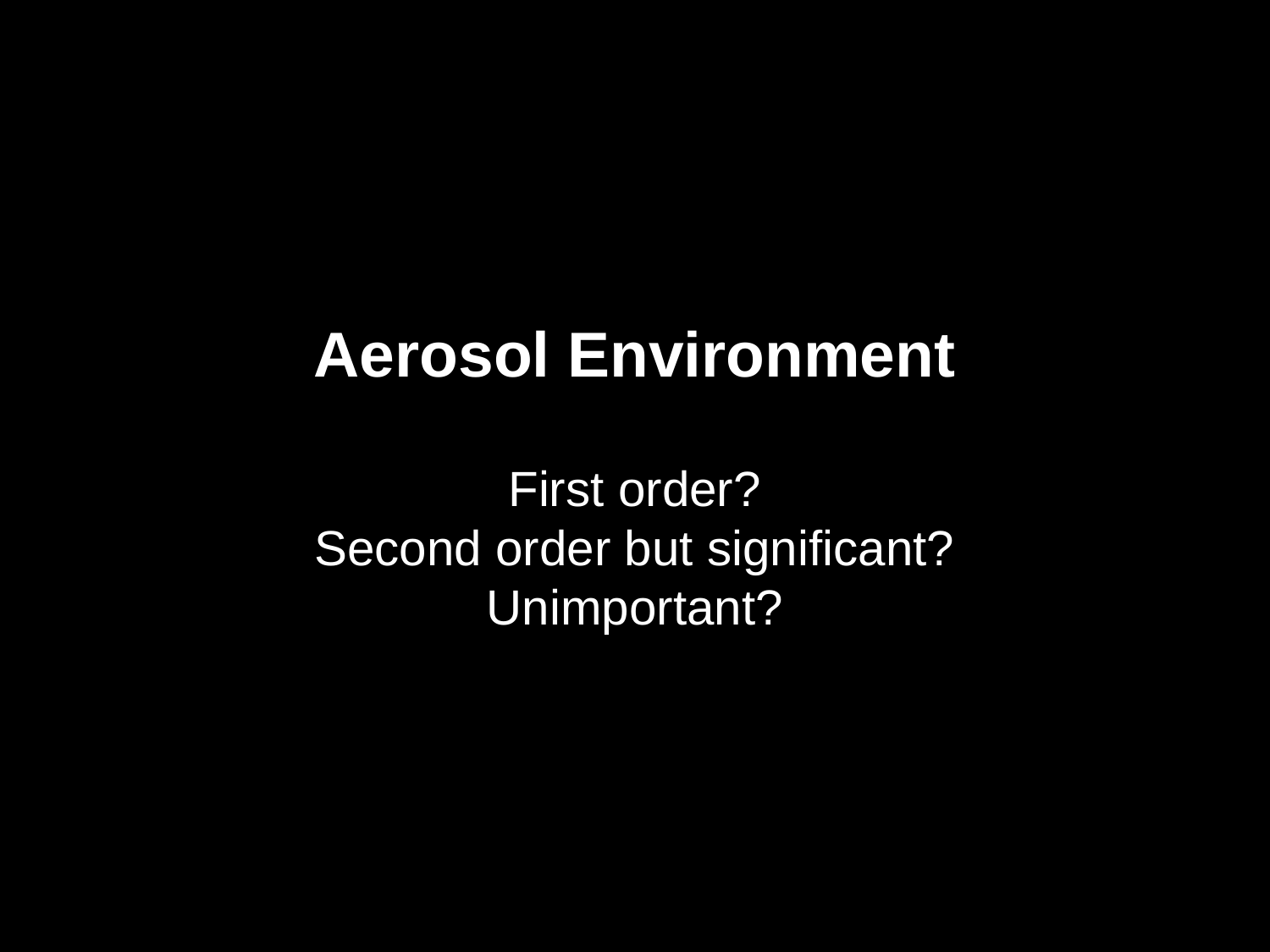

Aerosol Environment

First order?
Second order but significant?
Unimportant?